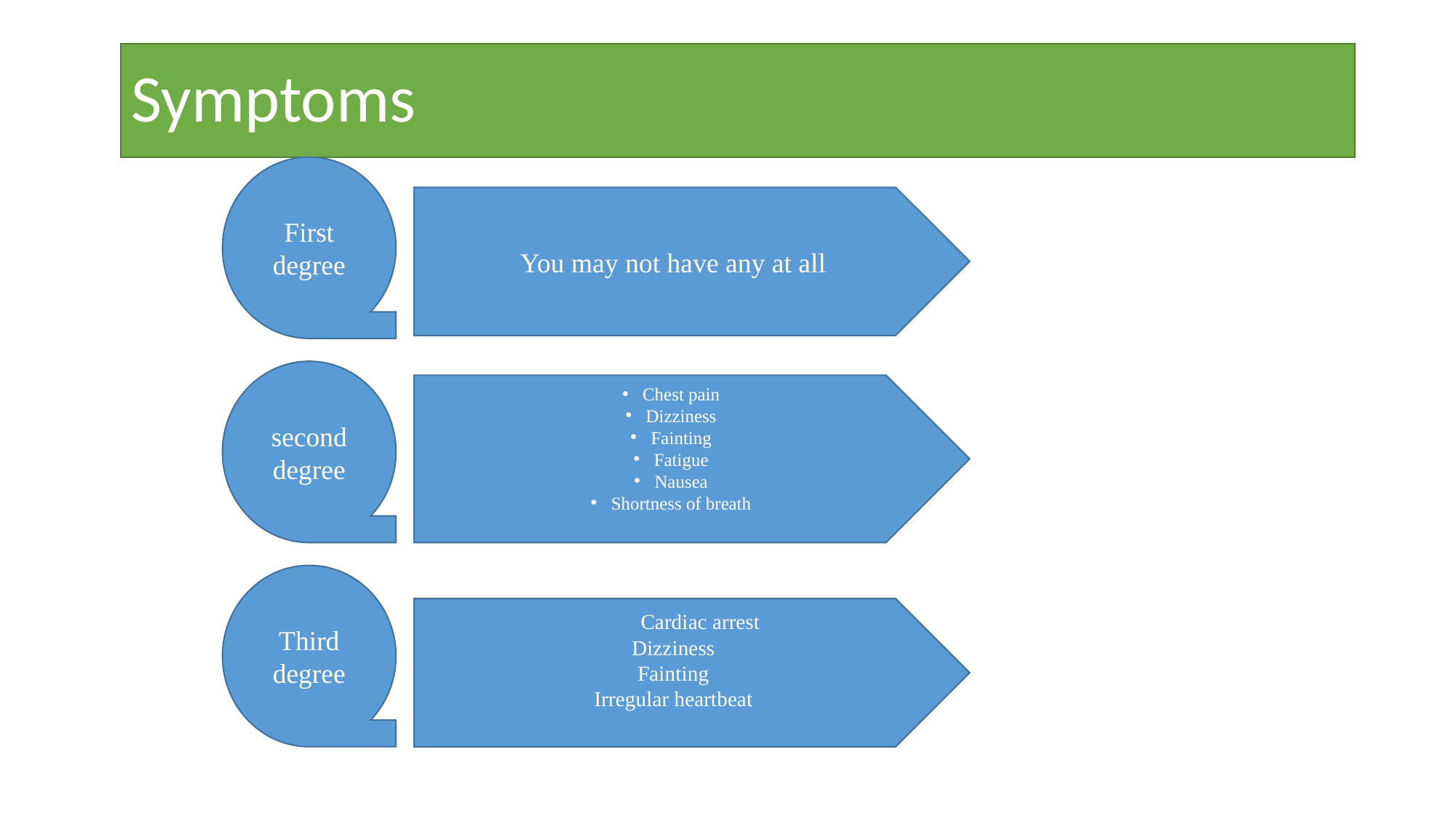

# Symptoms
First degree
You may not have any at all
second degree

Chest pain
Dizziness
Fainting
Fatigue
Nausea
Shortness of breath

Third
degree
         Cardiac arrest
Dizziness
Fainting
Irregular heartbeat